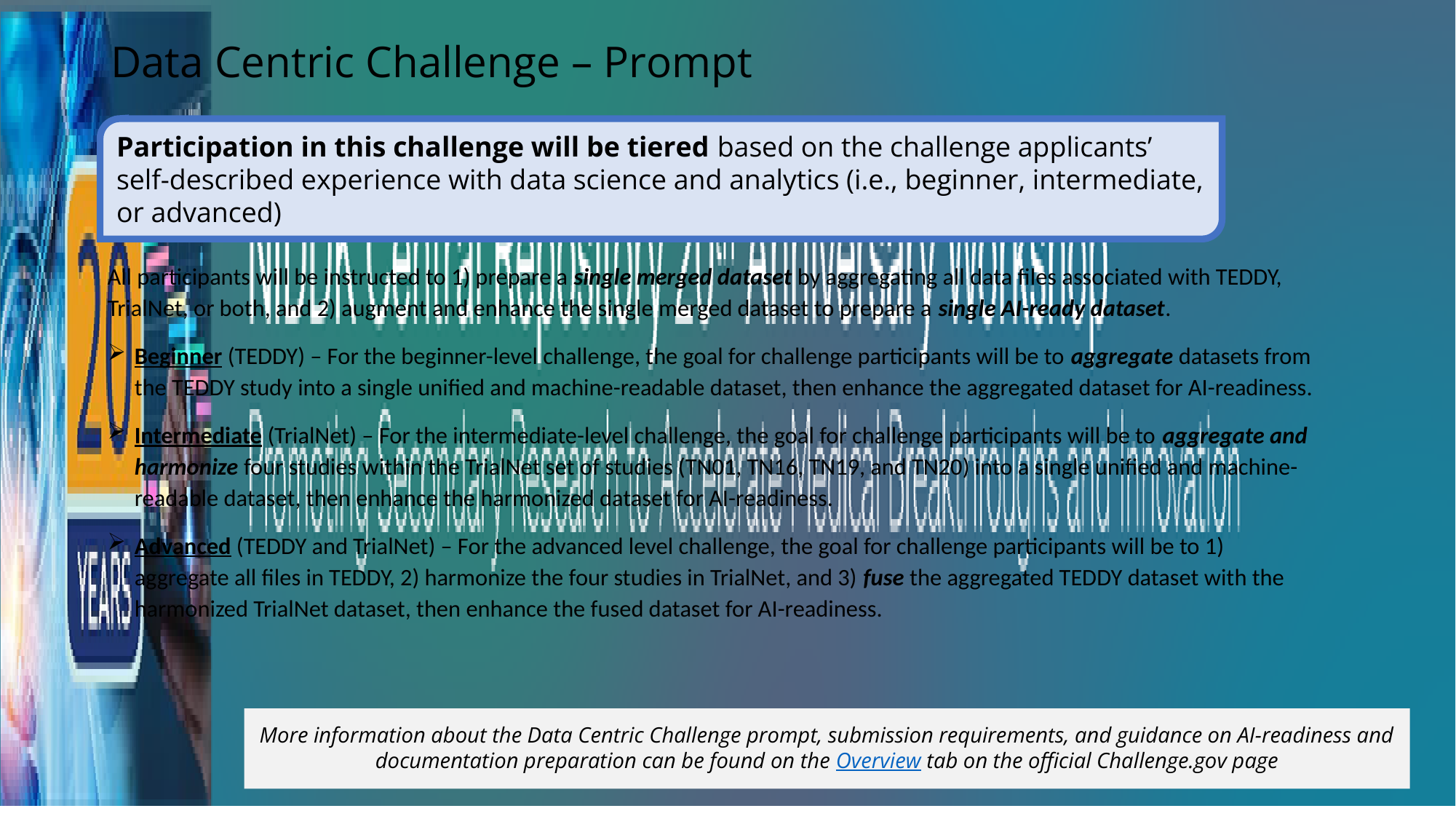

# Data Centric Challenge – Prompt

Participation in this challenge will be tiered based on the challenge applicants’ self-described experience with data science and analytics (i.e., beginner, intermediate, or advanced)

All participants will be instructed to 1) prepare a single merged dataset by aggregating all data files associated with TEDDY, TrialNet, or both, and 2) augment and enhance the single merged dataset to prepare a single AI-ready dataset.
Beginner (TEDDY) – For the beginner-level challenge, the goal for challenge participants will be to aggregate datasets from the TEDDY study into a single unified and machine-readable dataset, then enhance the aggregated dataset for AI-readiness.
Intermediate (TrialNet) – For the intermediate-level challenge, the goal for challenge participants will be to aggregate and harmonize four studies within the TrialNet set of studies (TN01, TN16, TN19, and TN20) into a single unified and machine-readable dataset, then enhance the harmonized dataset for AI-readiness.
Advanced (TEDDY and TrialNet) – For the advanced level challenge, the goal for challenge participants will be to 1) aggregate all files in TEDDY, 2) harmonize the four studies in TrialNet, and 3) fuse the aggregated TEDDY dataset with the harmonized TrialNet dataset, then enhance the fused dataset for AI-readiness.
More information about the Data Centric Challenge prompt, submission requirements, and guidance on AI-readiness and documentation preparation can be found on the Overview tab on the official Challenge.gov page